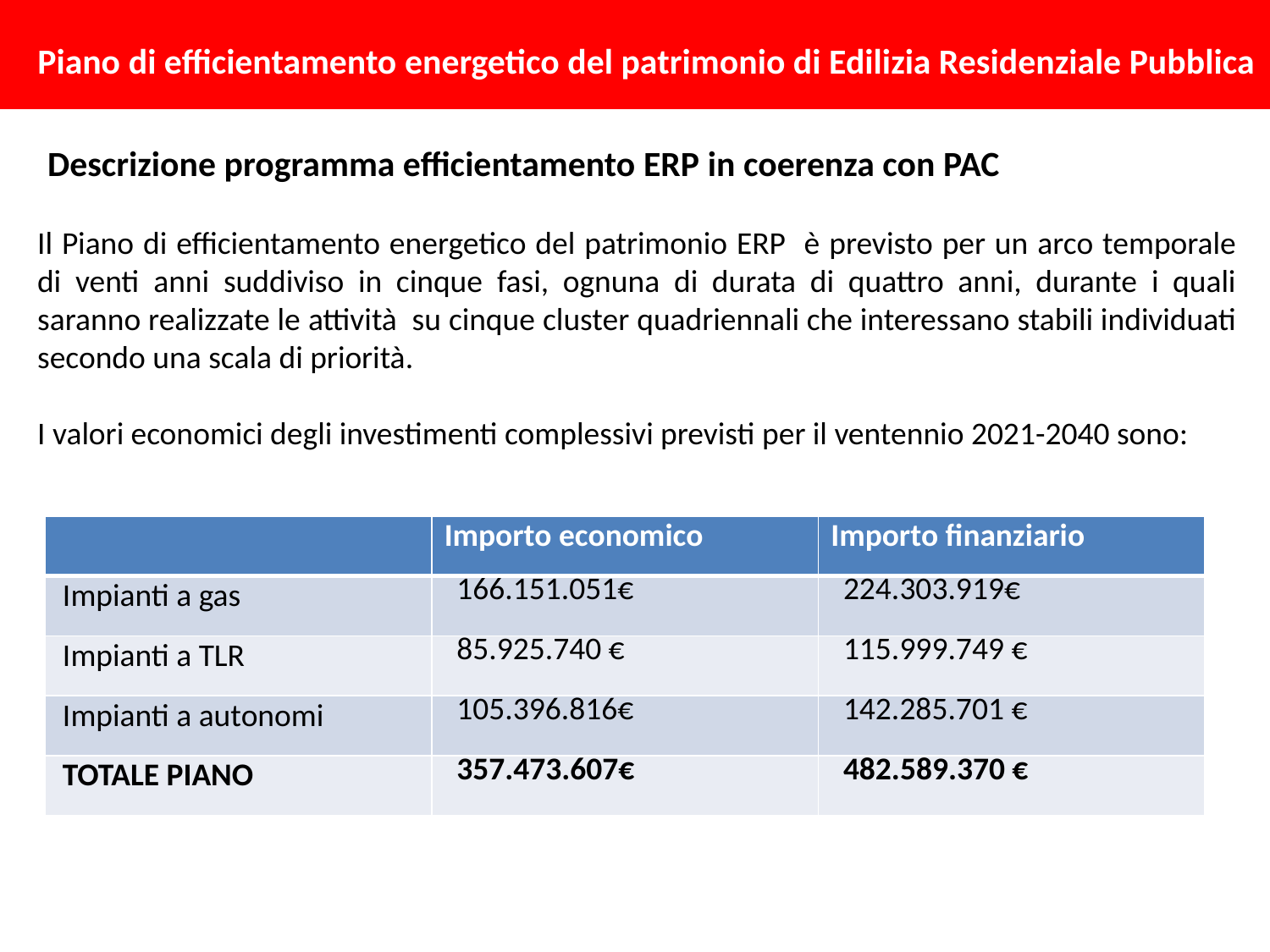

Piano di efficientamento energetico del patrimonio di Edilizia Residenziale Pubblica

Descrizione programma efficientamento ERP in coerenza con PAC
Il Piano di efficientamento energetico del patrimonio ERP  è previsto per un arco temporale di venti anni suddiviso in cinque fasi, ognuna di durata di quattro anni, durante i quali saranno realizzate le attività  su cinque cluster quadriennali che interessano stabili individuati secondo una scala di priorità.

I valori economici degli investimenti complessivi previsti per il ventennio 2021-2040 sono:
|  | Importo economico | Importo finanziario |
| --- | --- | --- |
| Impianti a gas | 166.151.051€ | 224.303.919€ |
| Impianti a TLR | 85.925.740 € | 115.999.749 € |
| Impianti a autonomi | 105.396.816€ | 142.285.701 € |
| TOTALE PIANO | 357.473.607€ | 482.589.370 € |